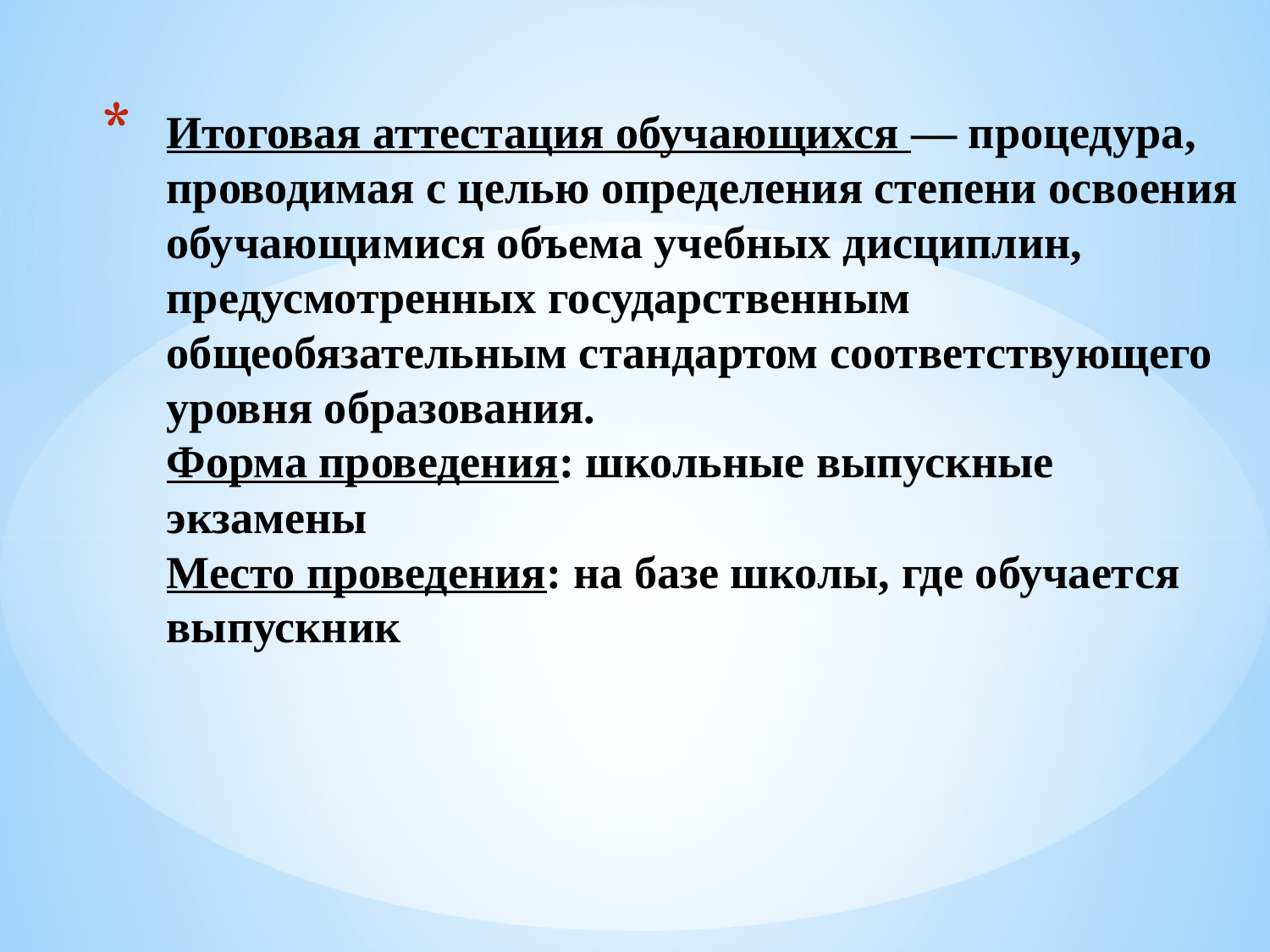

# Итоговая аттестация обучающихся — процедура, проводимая с целью определения степени освоения обучающимися объема учебных дисциплин, предусмотренных государственным общеобязательным стандартом соответствующего уровня образования. Форма проведения: школьные выпускные экзамены Место проведения: на базе школы, где обучается выпускник